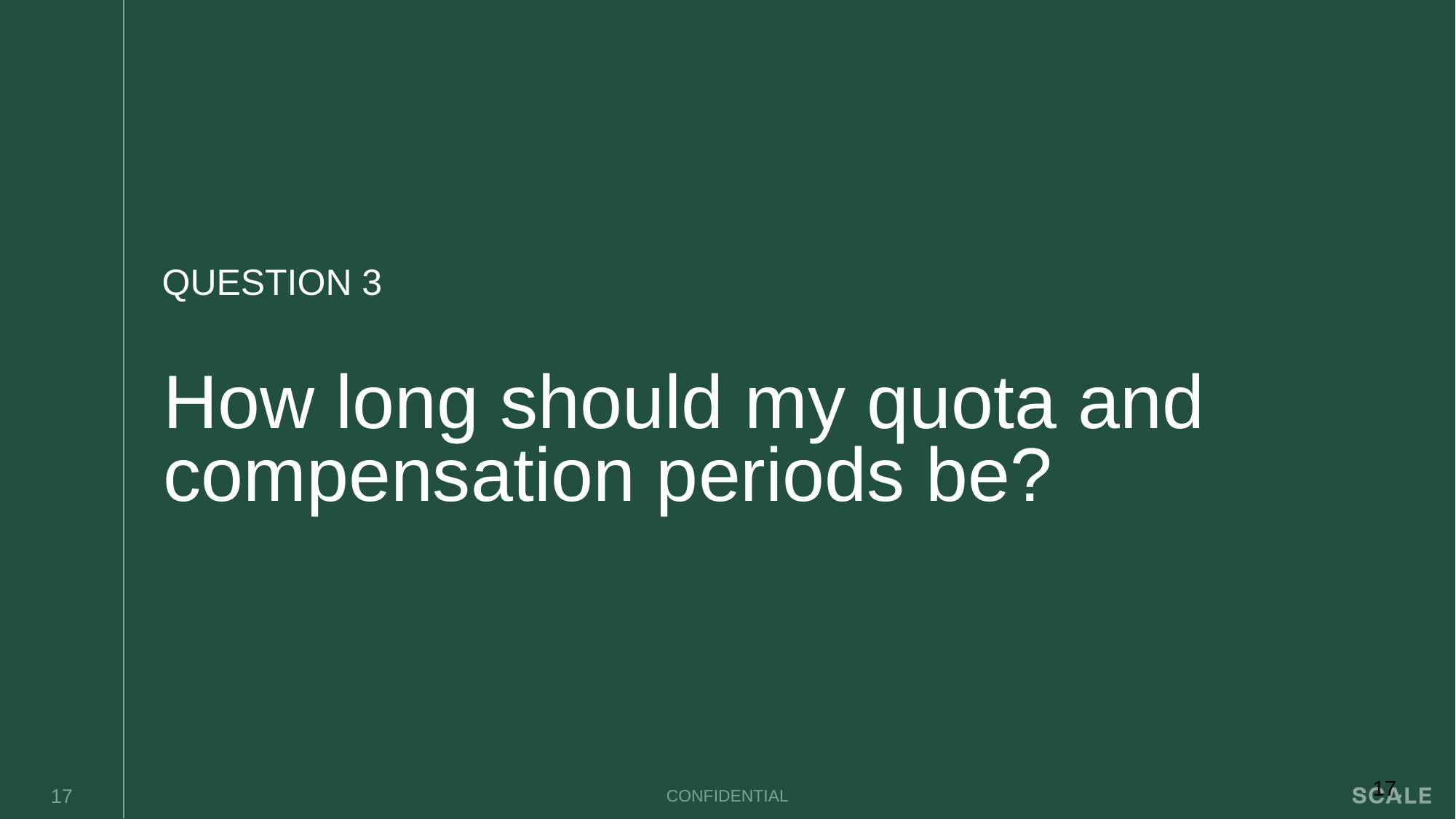

QUESTION 3
# How long should my quota and compensation periods be?
17